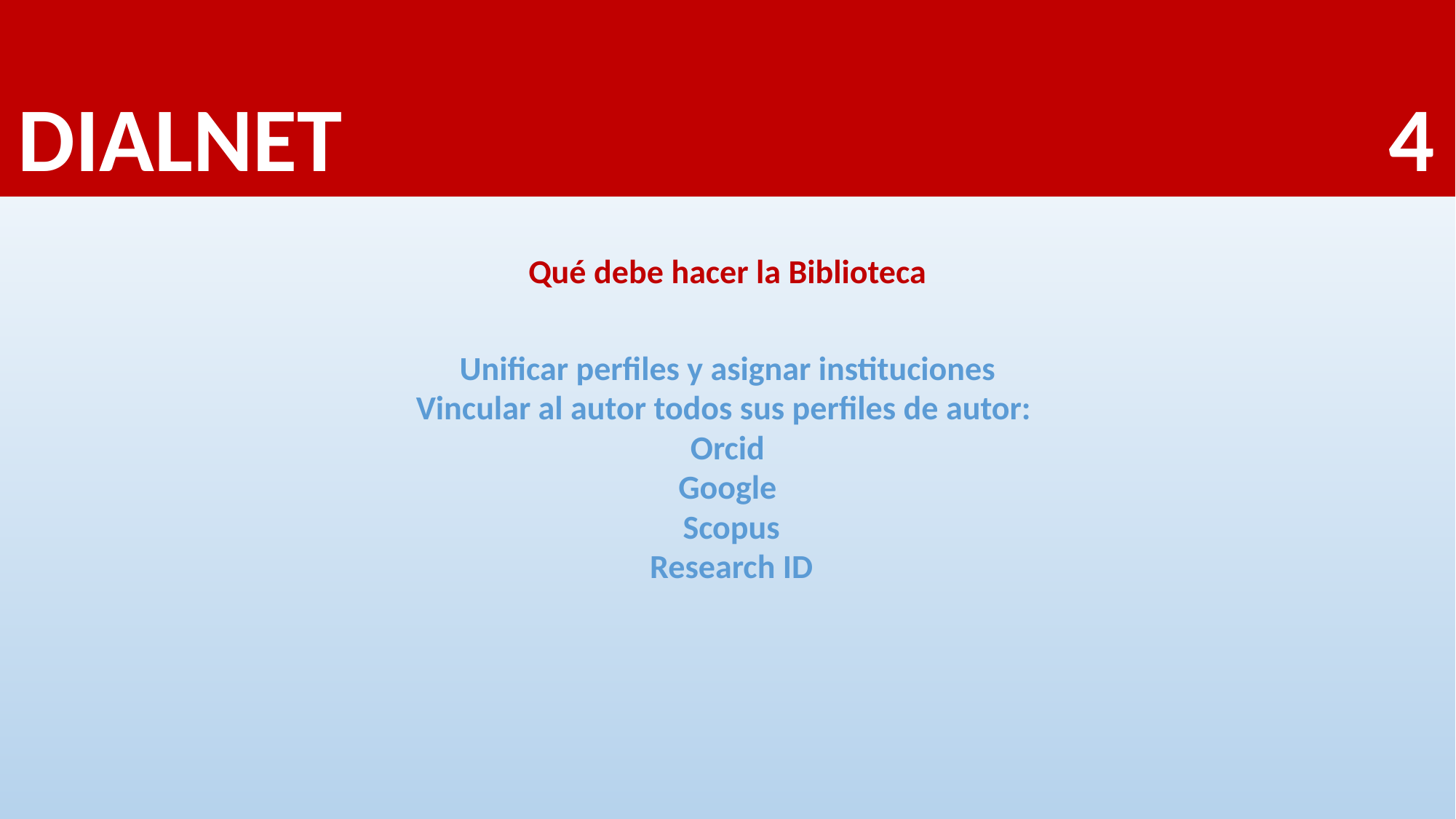

# DIALNET                                                   4

Qué debe hacer la Biblioteca

Unificar perfiles y asignar instituciones
Vincular al autor todos sus perfiles de autor:
Orcid
Google
 Scopus
 Research ID